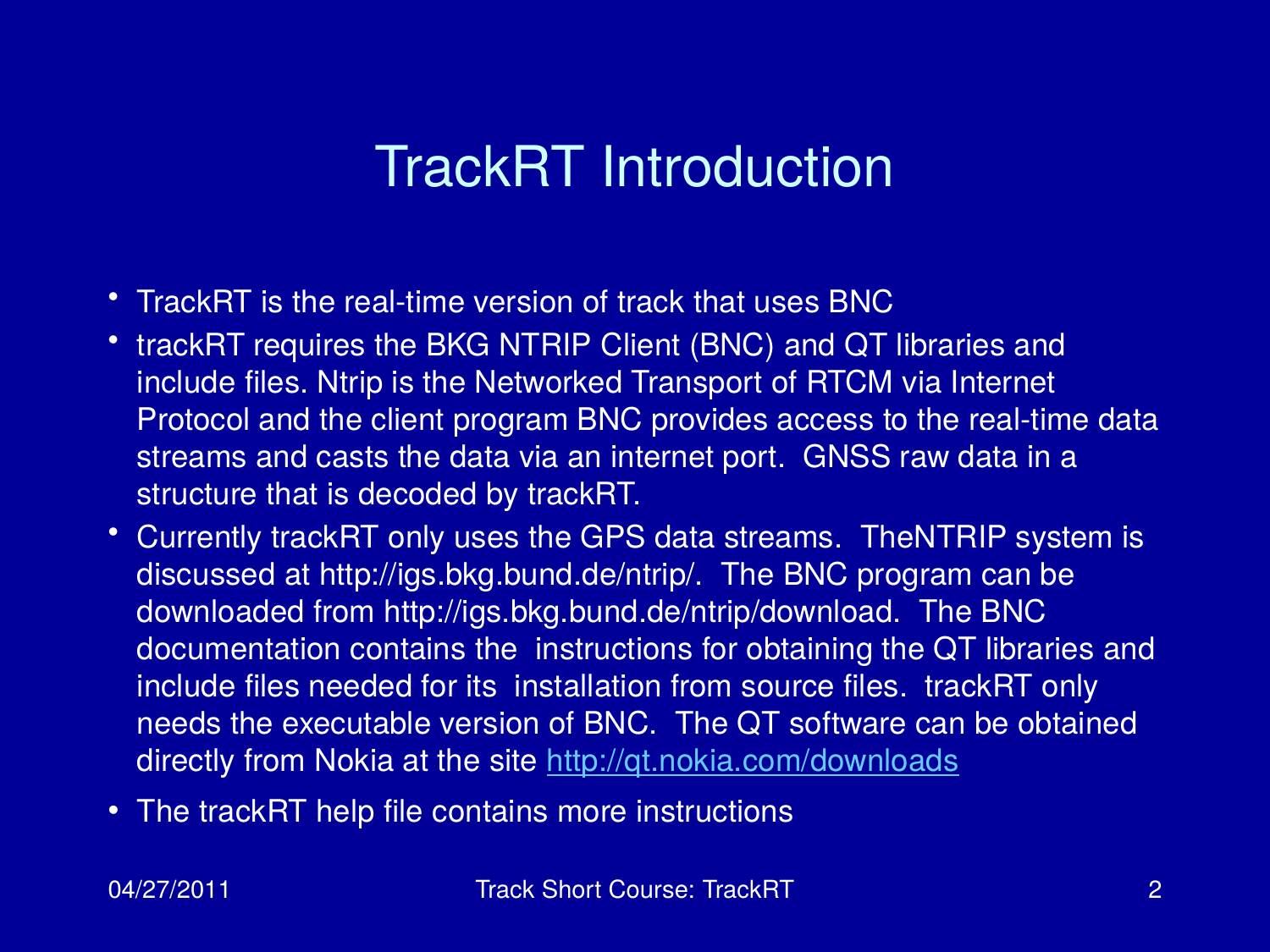

# TrackRT Introduction
TrackRT is the real-time version of track that uses BNC
trackRT requires the BKG NTRIP Client (BNC) and QT libraries and include files. Ntrip is the Networked Transport of RTCM via Internet Protocol and the client program BNC provides access to the real-time data streams and casts the data via an internet port.  GNSS raw data in a structure that is decoded by trackRT.
Currently trackRT only uses the GPS data streams.  TheNTRIP system is discussed at http://igs.bkg.bund.de/ntrip/.  The BNC program can be downloaded from http://igs.bkg.bund.de/ntrip/download.  The BNC documentation contains the  instructions for obtaining the QT libraries and include files needed for its  installation from source files.  trackRT only needs the executable version of BNC.  The QT software can be obtained directly from Nokia at the site http://qt.nokia.com/downloads
The trackRT help file contains more instructions
04/27/2011
Track Short Course: TrackRT
2